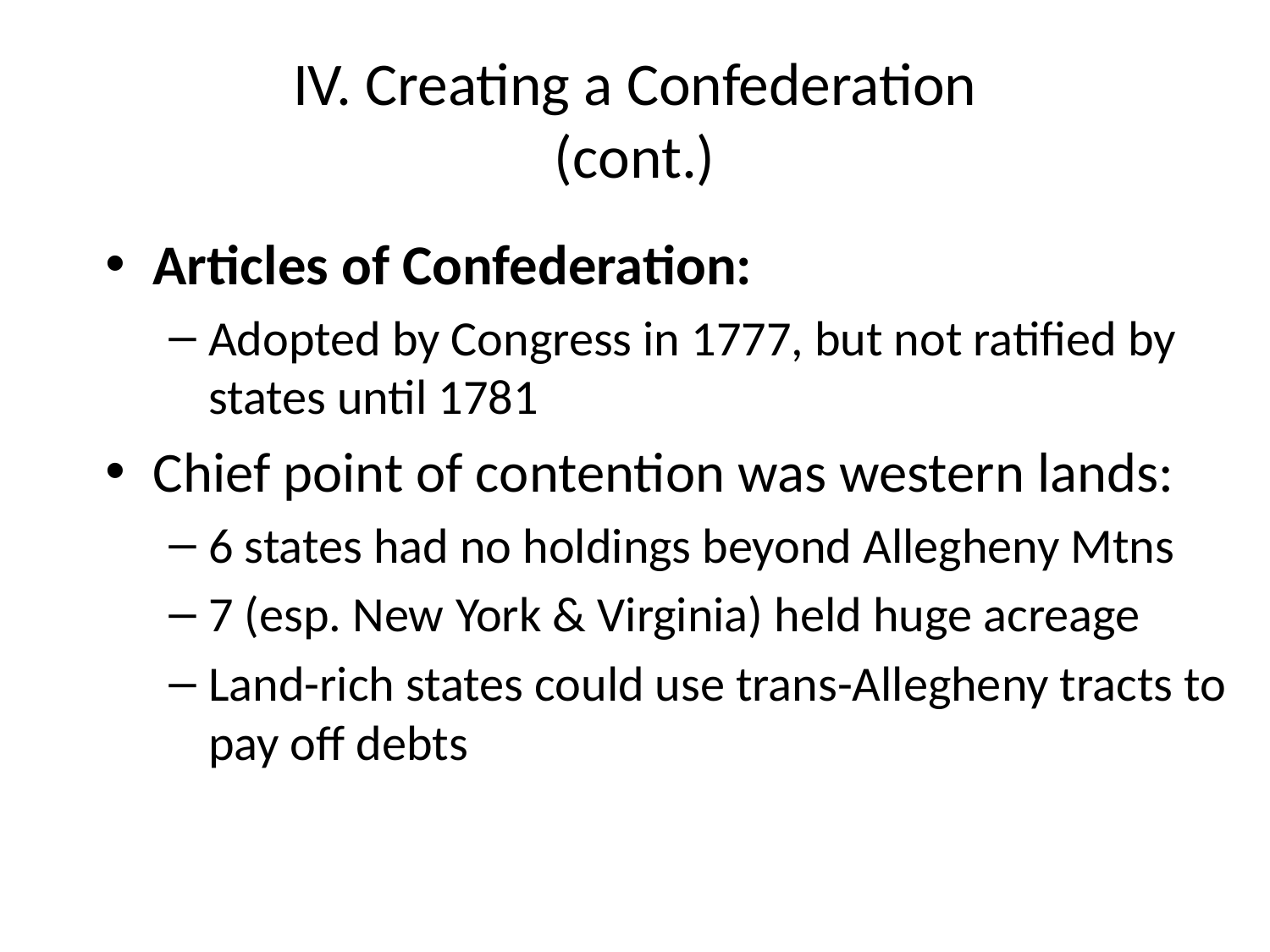

# IV. Creating a Confederation (cont.)
Articles of Confederation:
Adopted by Congress in 1777, but not ratified by states until 1781
Chief point of contention was western lands:
6 states had no holdings beyond Allegheny Mtns
7 (esp. New York & Virginia) held huge acreage
Land-rich states could use trans-Allegheny tracts to pay off debts